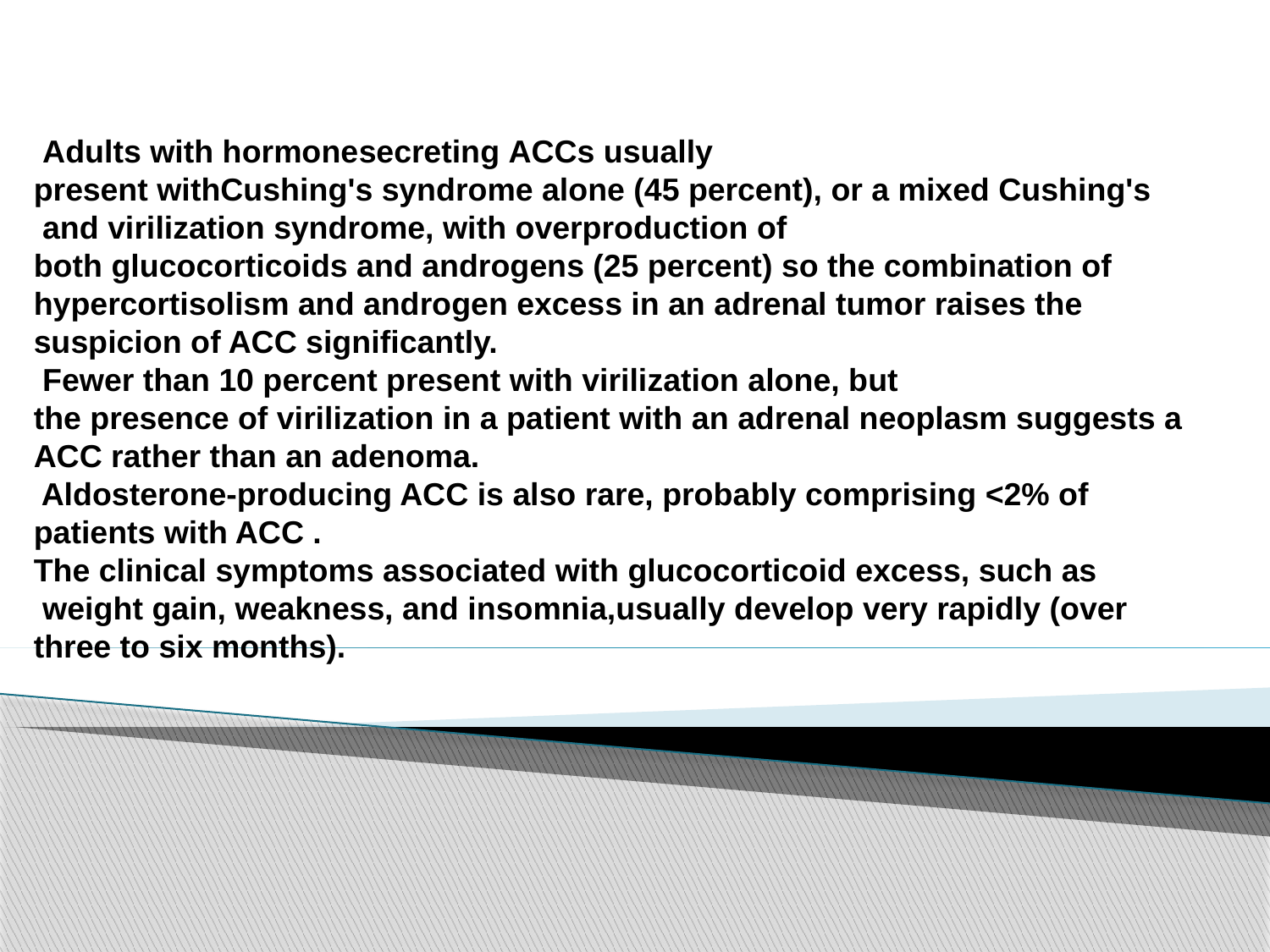

# Adults with hormone­secreting ACCs usually present withCushing's syndrome alone (45 percent), or a mixed Cushing's  and virilization syndrome, with overproduction of both glucocorticoids and androgens (25 percent) so the combination of hypercortisolism and androgen excess in an adrenal tumor raises the suspicion of ACC signiﬁcantly.  Fewer than 10 percent present with virilization alone, but the presence of virilization in a patient with an adrenal neoplasm suggests a ACC rather than an adenoma. Aldosterone-producing ACC is also rare, probably comprising <2% of patients with ACC . The clinical symptoms associated with glucocorticoid excess, such as  weight gain, weakness, and insomnia,usually develop very rapidly (over  three to six months).